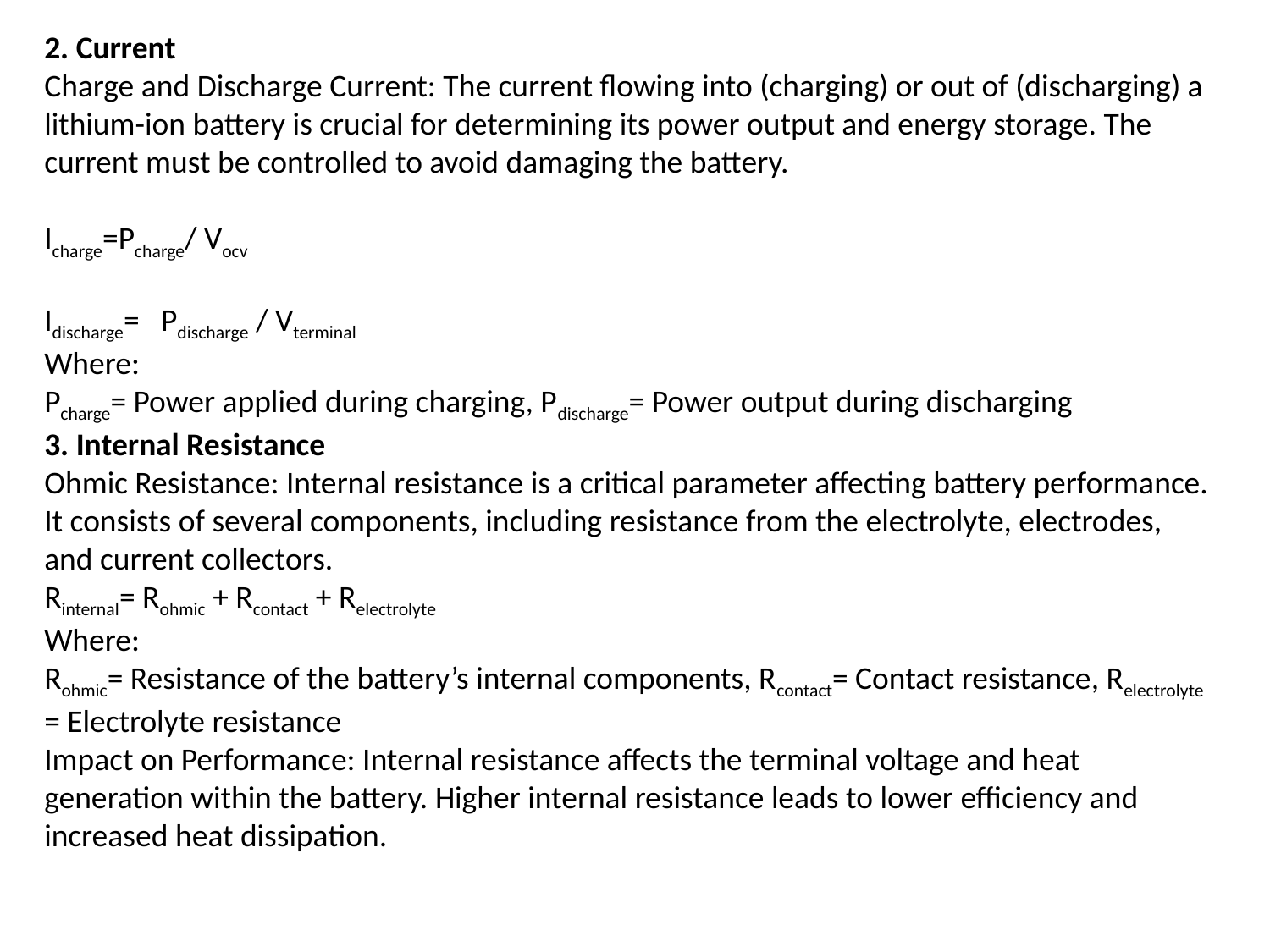

2. Current
Charge and Discharge Current: The current flowing into (charging) or out of (discharging) a lithium-ion battery is crucial for determining its power output and energy storage. The current must be controlled to avoid damaging the battery.

Icharge=Pcharge/ Vocv

Idischarge​= ​  Pdischarge​​ / Vterminal
Where:
Pcharge​= Power applied during charging, Pdischarge​= Power output during discharging
3. Internal Resistance
Ohmic Resistance: Internal resistance is a critical parameter affecting battery performance. It consists of several components, including resistance from the electrolyte, electrodes, and current collectors.
Rinternal​= Rohmic​ + Rcontact ​+ Relectrolyte​
Where:
Rohmic​= Resistance of the battery’s internal components, Rcontact​= Contact resistance, Relectrolyte​ = Electrolyte resistance
Impact on Performance: Internal resistance affects the terminal voltage and heat generation within the battery. Higher internal resistance leads to lower efficiency and increased heat dissipation.